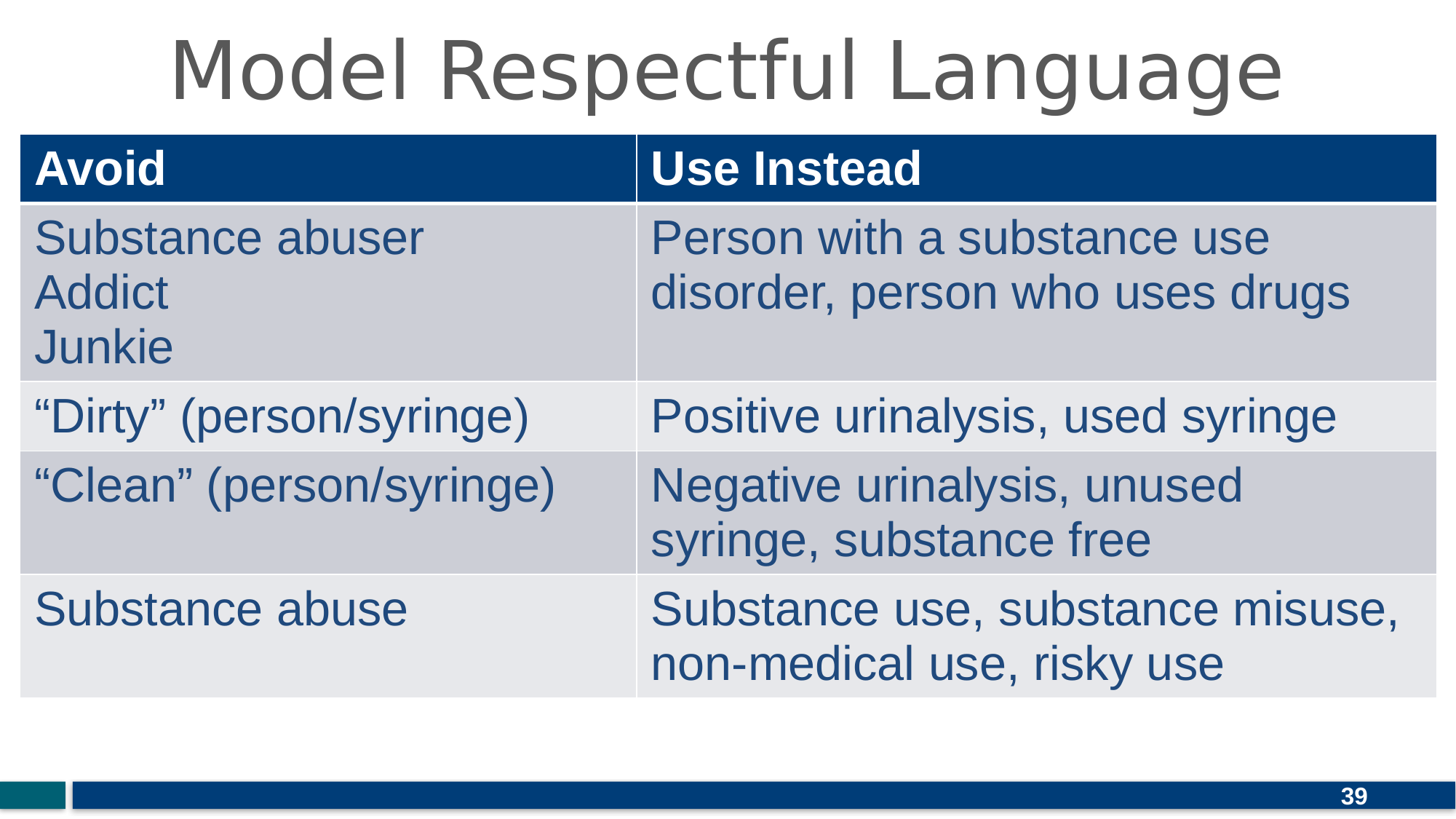

# Model Respectful Language
| Avoid | Use Instead |
| --- | --- |
| Substance abuser Addict Junkie | Person with a substance use disorder, person who uses drugs |
| “Dirty” (person/syringe) | Positive urinalysis, used syringe |
| “Clean” (person/syringe) | Negative urinalysis, unused syringe, substance free |
| Substance abuse | Substance use, substance misuse, non-medical use, risky use |